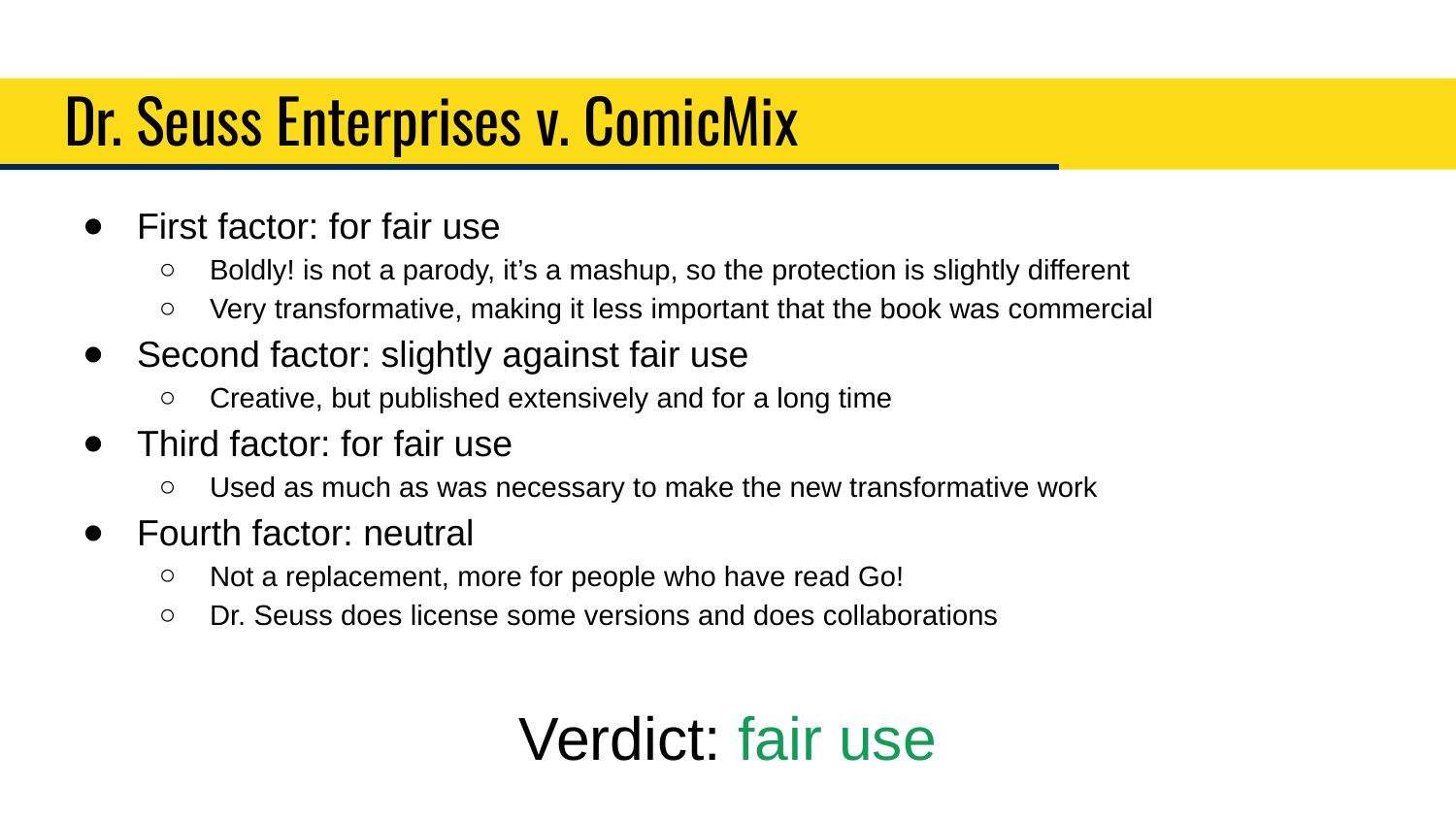

# Dr. Seuss Enterprises v. ComicMix
First factor: for fair use
Boldly! is not a parody, it’s a mashup, so the protection is slightly different
Very transformative, making it less important that the book was commercial
Second factor: slightly against fair use
Creative, but published extensively and for a long time
Third factor: for fair use
Used as much as was necessary to make the new transformative work
Fourth factor: neutral
Not a replacement, more for people who have read Go!
Dr. Seuss does license some versions and does collaborations
Verdict: fair use